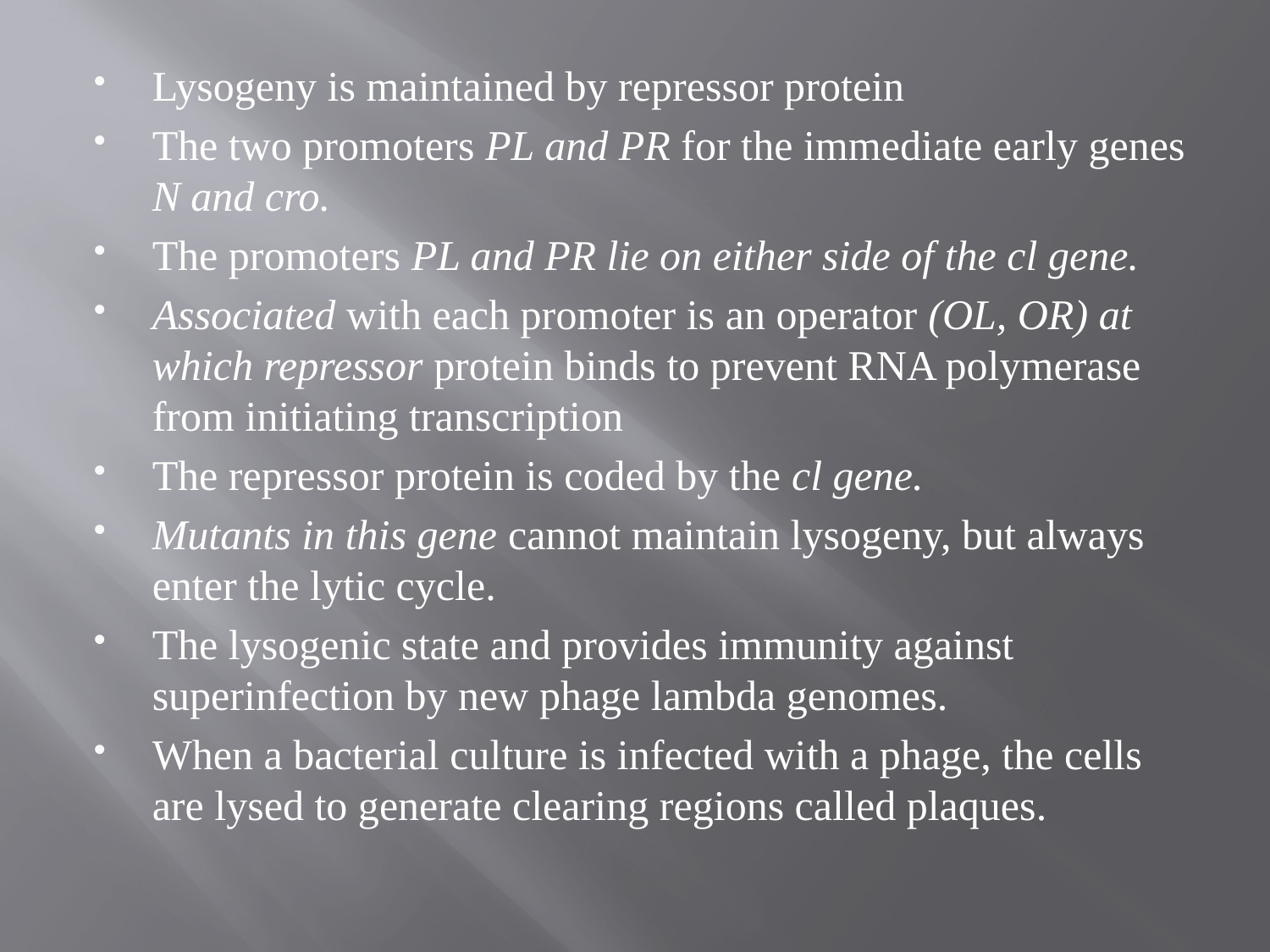

Lysogeny is maintained by repressor protein
The two promoters PL and PR for the immediate early genes N and cro.
The promoters PL and PR lie on either side of the cl gene.
Associated with each promoter is an operator (OL, OR) at which repressor protein binds to prevent RNA polymerase from initiating transcription
The repressor protein is coded by the cl gene.
Mutants in this gene cannot maintain lysogeny, but always enter the lytic cycle.
The lysogenic state and provides immunity against  superinfection by new phage lambda genomes.
When a bacterial culture is infected with a phage, the cells are lysed to generate clearing regions called plaques.